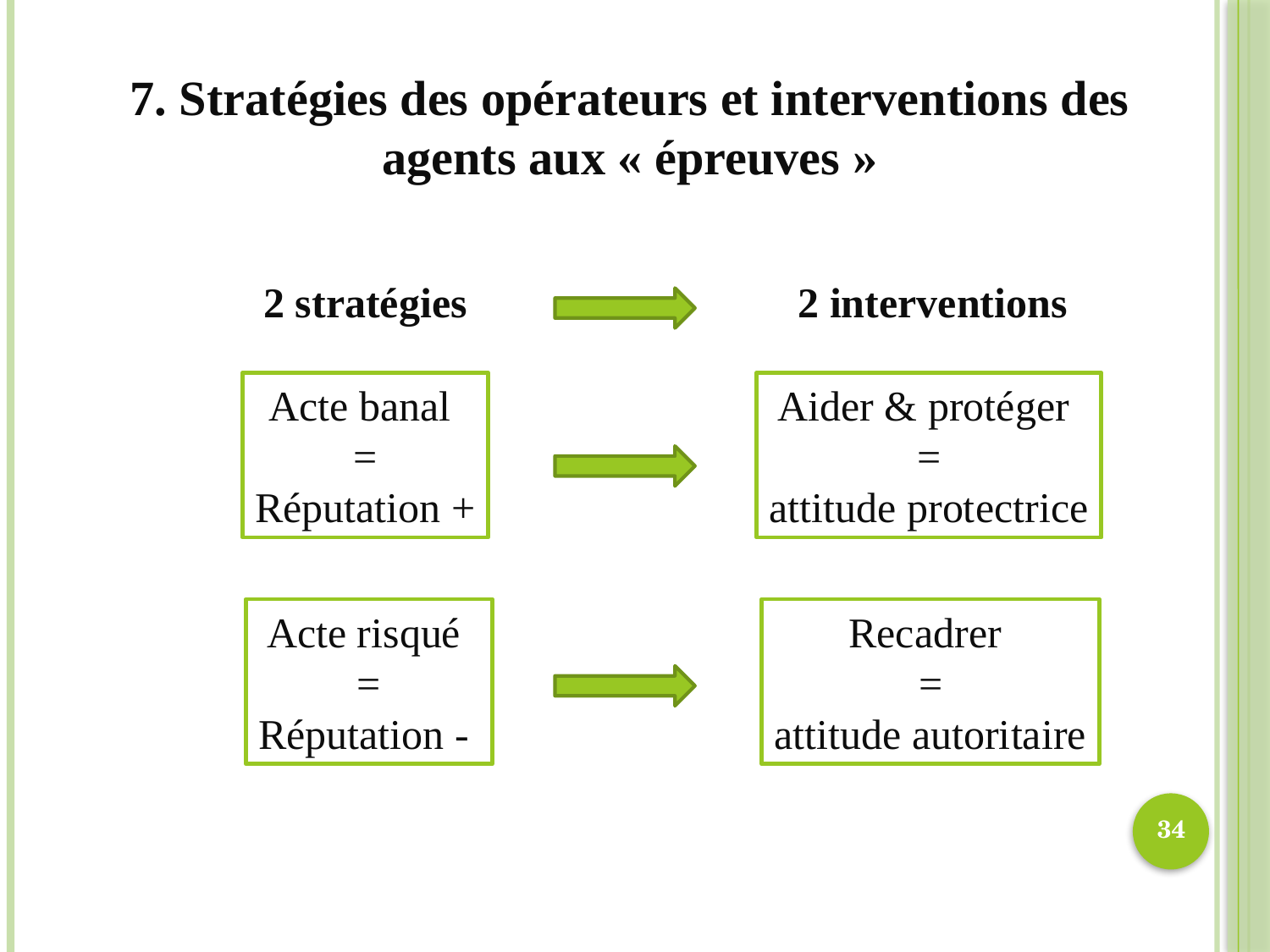

7. Stratégies des opérateurs et interventions des agents aux « épreuves »
2 stratégies
2 interventions

Acte banal
=
Réputation +
Aider & protéger
=
attitude protectrice

Acte risqué
=
Réputation -
Recadrer
=
attitude autoritaire

34